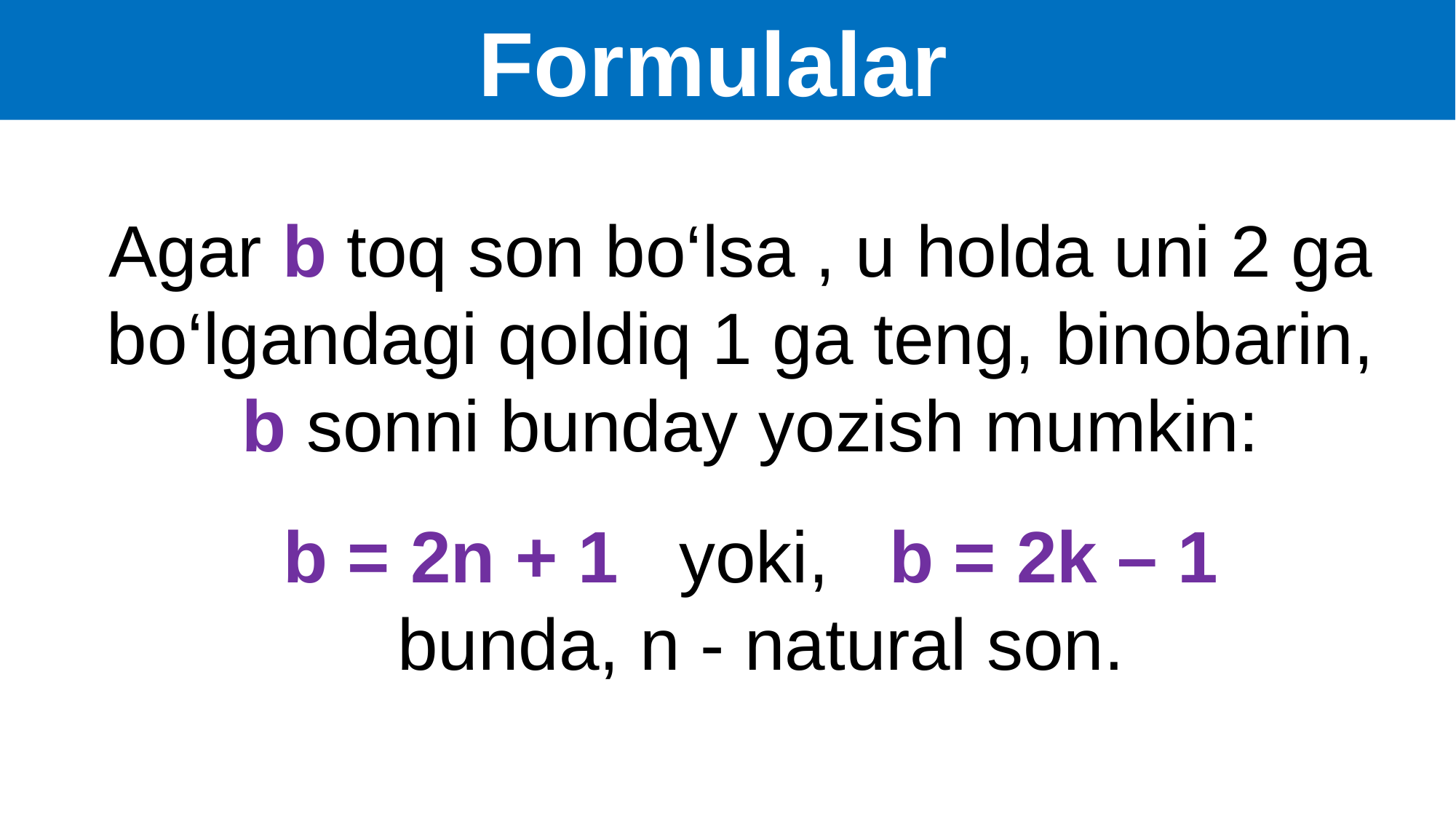

Formulalar
Agar b toq son bo‘lsa , u holda uni 2 ga bo‘lgandagi qoldiq 1 ga teng, binobarin,
 b sonni bunday yozish mumkin:
  b = 2n + 1   yoki,   b = 2k – 1
  bunda, n - natural son.